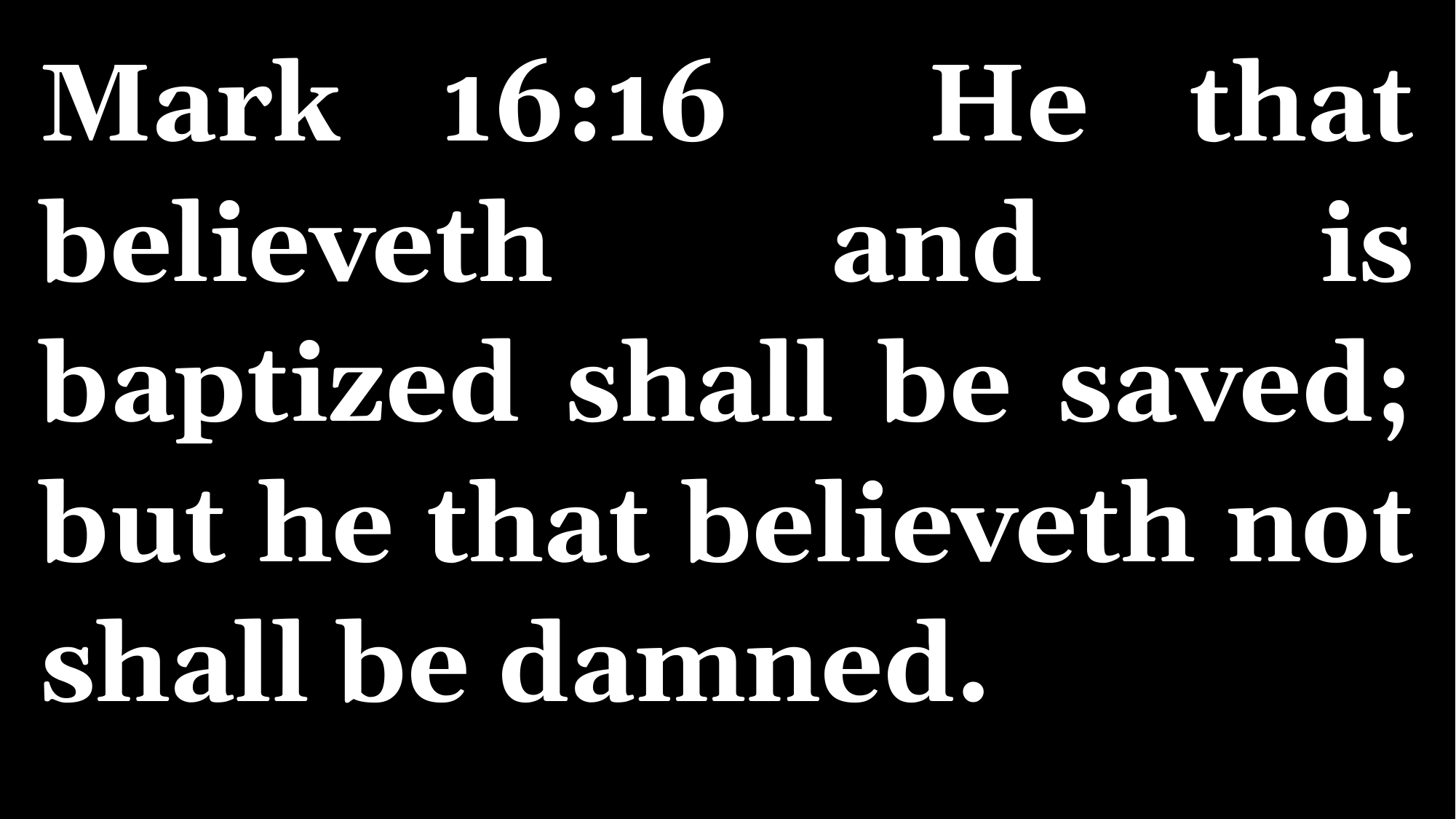

Mark 16:16  He that believeth and is baptized shall be saved; but he that believeth not shall be damned.